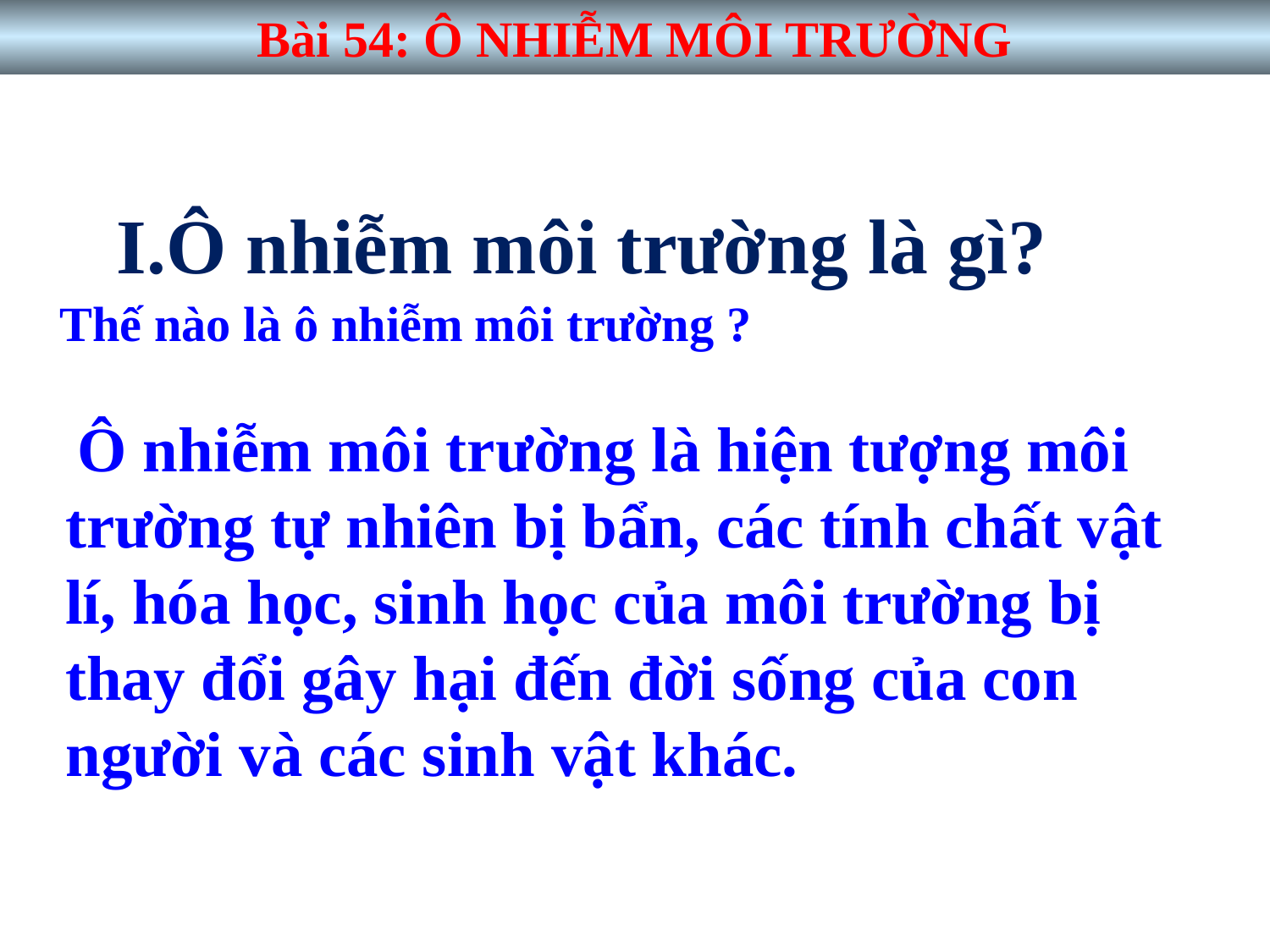

# Bài 54: Ô NHIỄM MÔI TRƯỜNG
 I.Ô nhiễm môi trường là gì?
 Thế nào là ô nhiễm môi trường ?
 Ô nhiễm môi trường là hiện tượng môi trường tự nhiên bị bẩn, các tính chất vật lí, hóa học, sinh học của môi trường bị thay đổi gây hại đến đời sống của con người và các sinh vật khác.